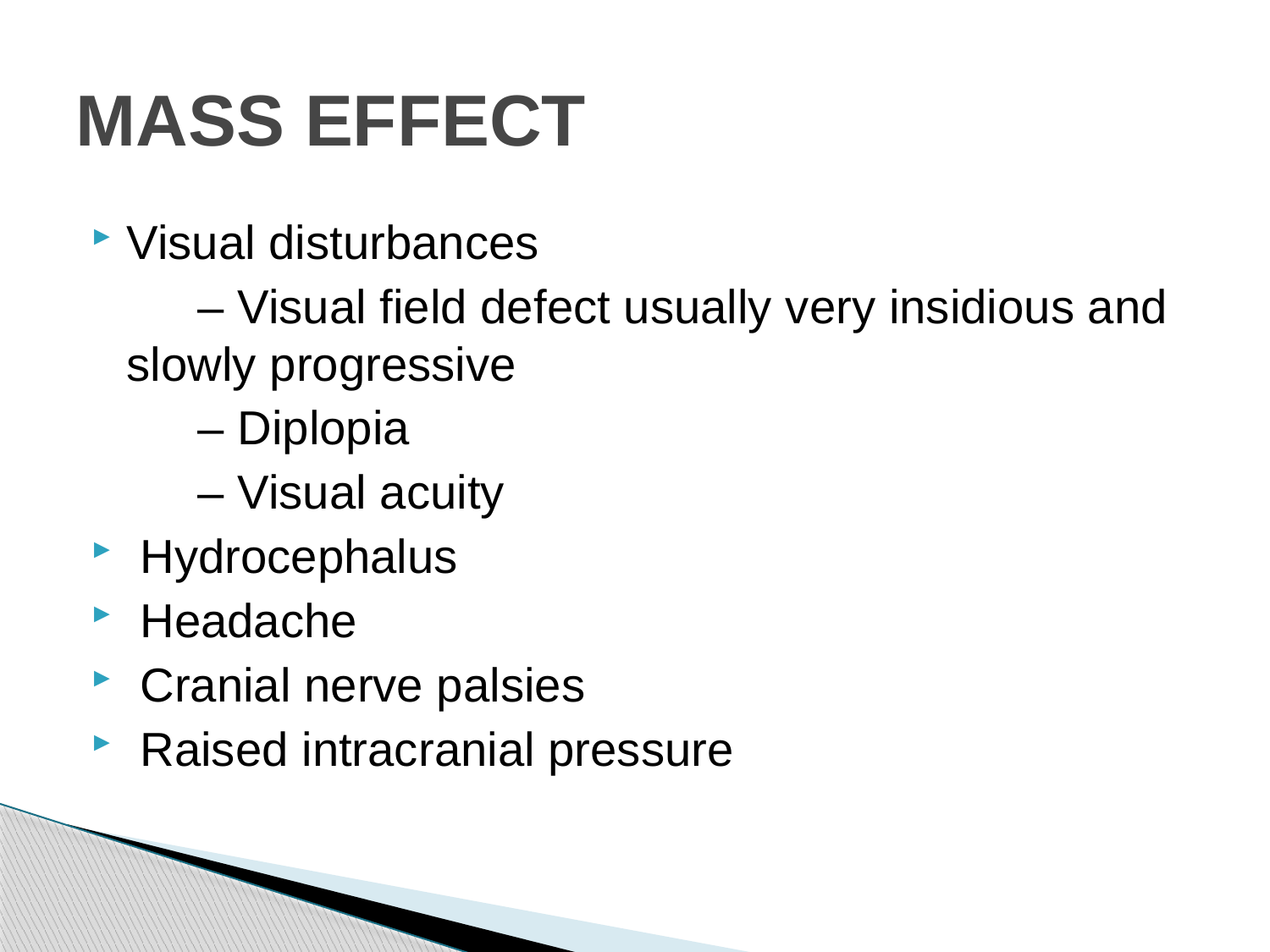

# MASS EFFECT
Visual disturbances
        – Visual field defect usually very insidious and slowly progressive
        – Diplopia
        – Visual acuity
 Hydrocephalus
 Headache
 Cranial nerve palsies
 Raised intracranial pressure